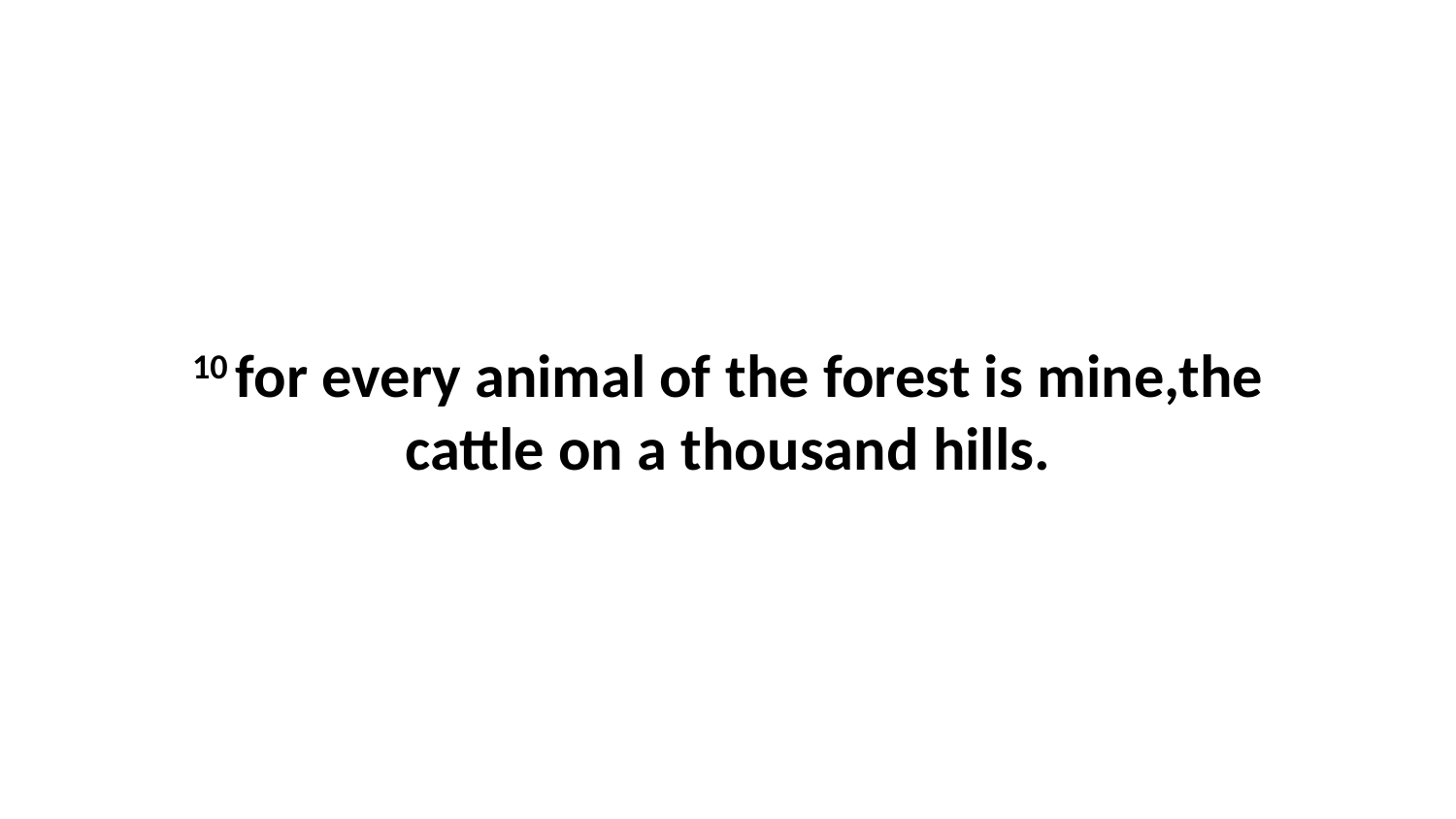

10 for every animal of the forest is mine,the cattle on a thousand hills.